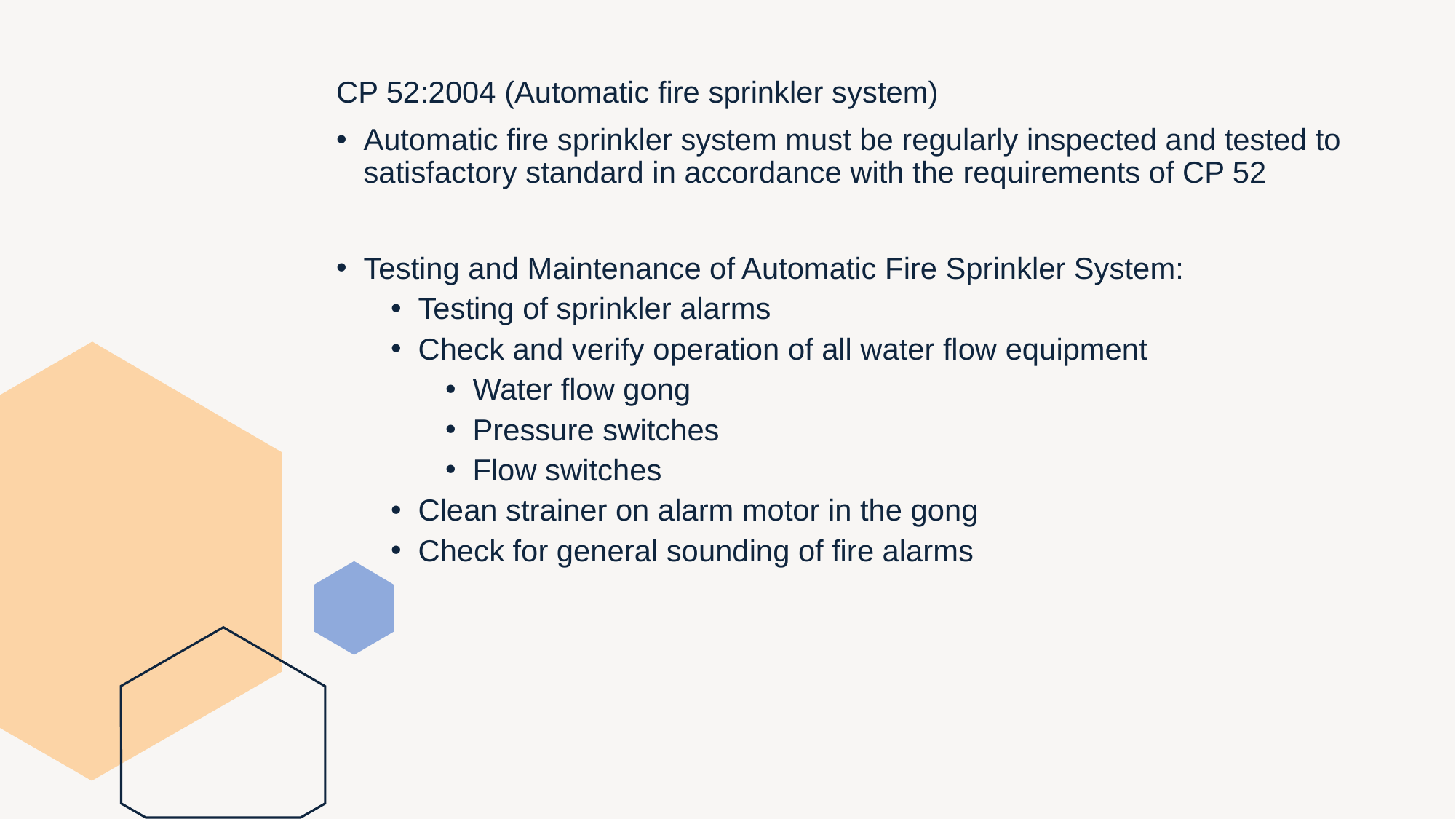

CP 52:2004 (Automatic fire sprinkler system)
Automatic fire sprinkler system must be regularly inspected and tested to satisfactory standard in accordance with the requirements of CP 52

Testing and Maintenance of Automatic Fire Sprinkler System:
Testing of sprinkler alarms
Check and verify operation of all water flow equipment
Water flow gong
Pressure switches
Flow switches
Clean strainer on alarm motor in the gong
Check for general sounding of fire alarms